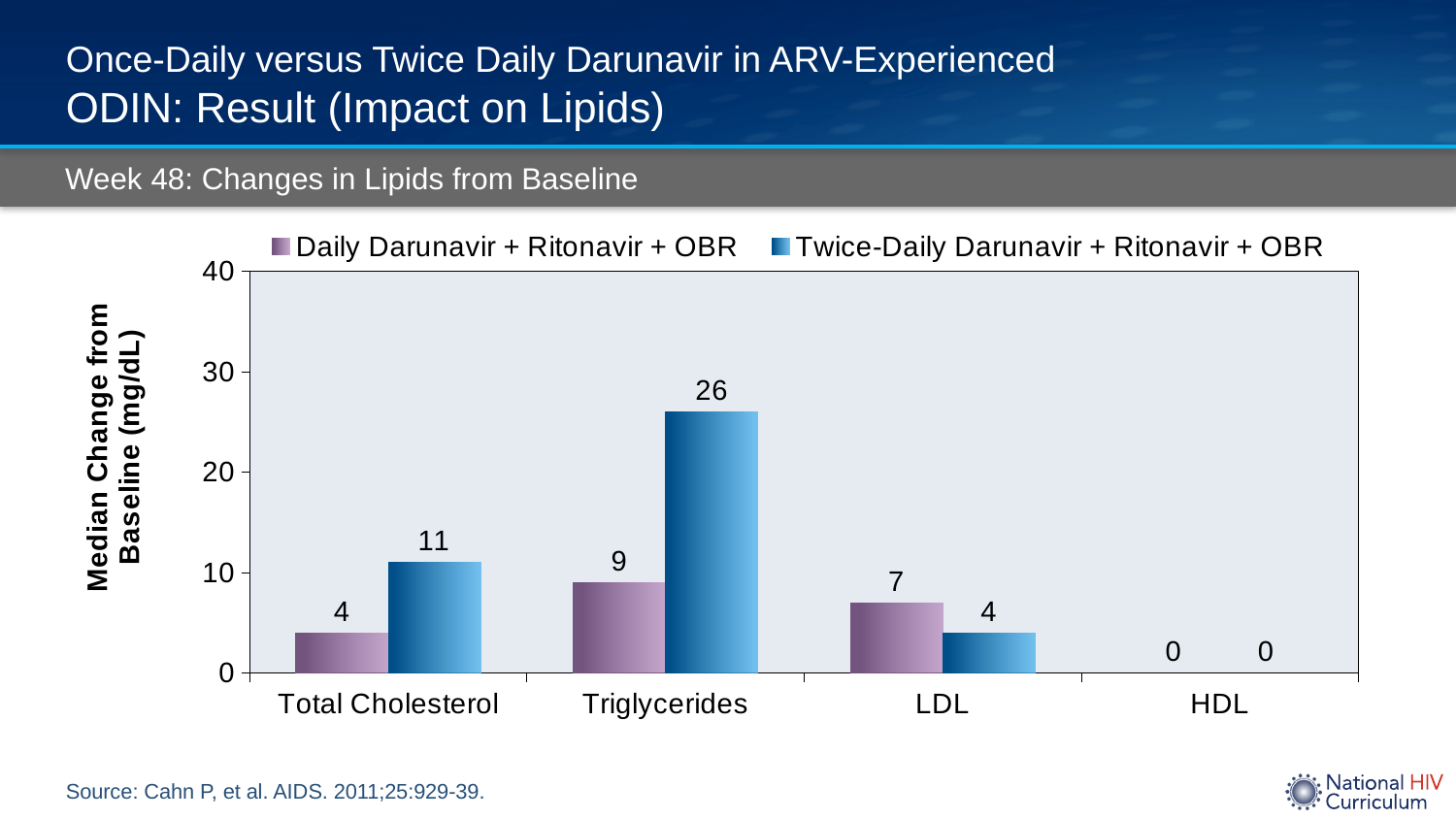

# Once-Daily versus Twice Daily Darunavir in ARV-Experienced ODIN: Result (Impact on Lipids)
Week 48: Changes in Lipids from Baseline

### Chart

| Category | Daily Darunavir + Ritonavir + OBR | Twice-Daily Darunavir + Ritonavir + OBR  |
|---|---|---|
| Total Cholesterol | 4.0 | 11.0 |
| Triglycerides | 9.0 | 26.0 |
| LDL | 7.0 | 4.0 |
| HDL | 0.0 | 0.0 |
Source: Cahn P, et al. AIDS. 2011;25:929-39.